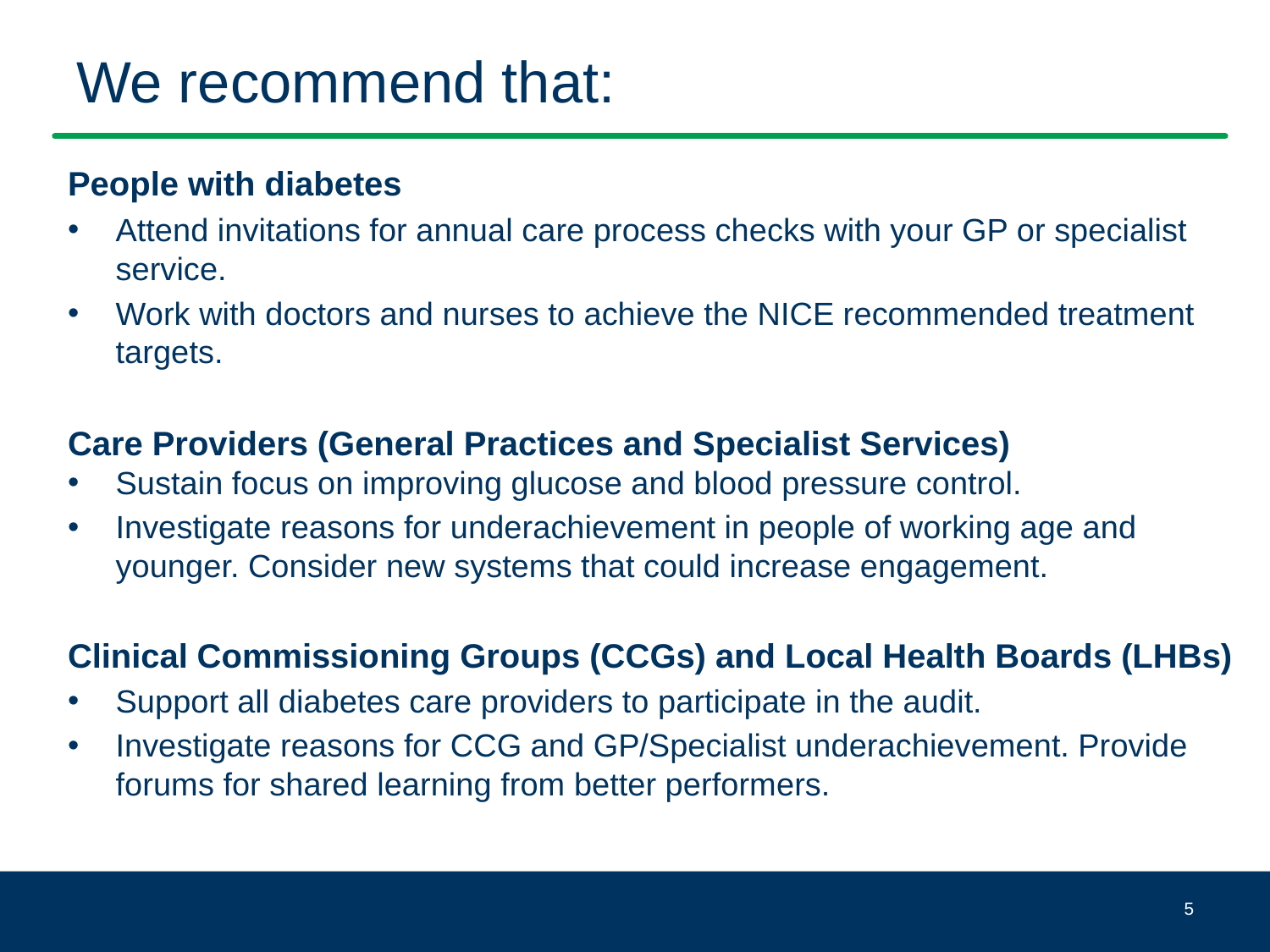

# We recommend that:
People with diabetes
Attend invitations for annual care process checks with your GP or specialist service.
Work with doctors and nurses to achieve the NICE recommended treatment targets.

Care Providers (General Practices and Specialist Services)
Sustain focus on improving glucose and blood pressure control.
Investigate reasons for underachievement in people of working age and younger. Consider new systems that could increase engagement.

Clinical Commissioning Groups (CCGs) and Local Health Boards (LHBs)
Support all diabetes care providers to participate in the audit.
Investigate reasons for CCG and GP/Specialist underachievement. Provide forums for shared learning from better performers.

5